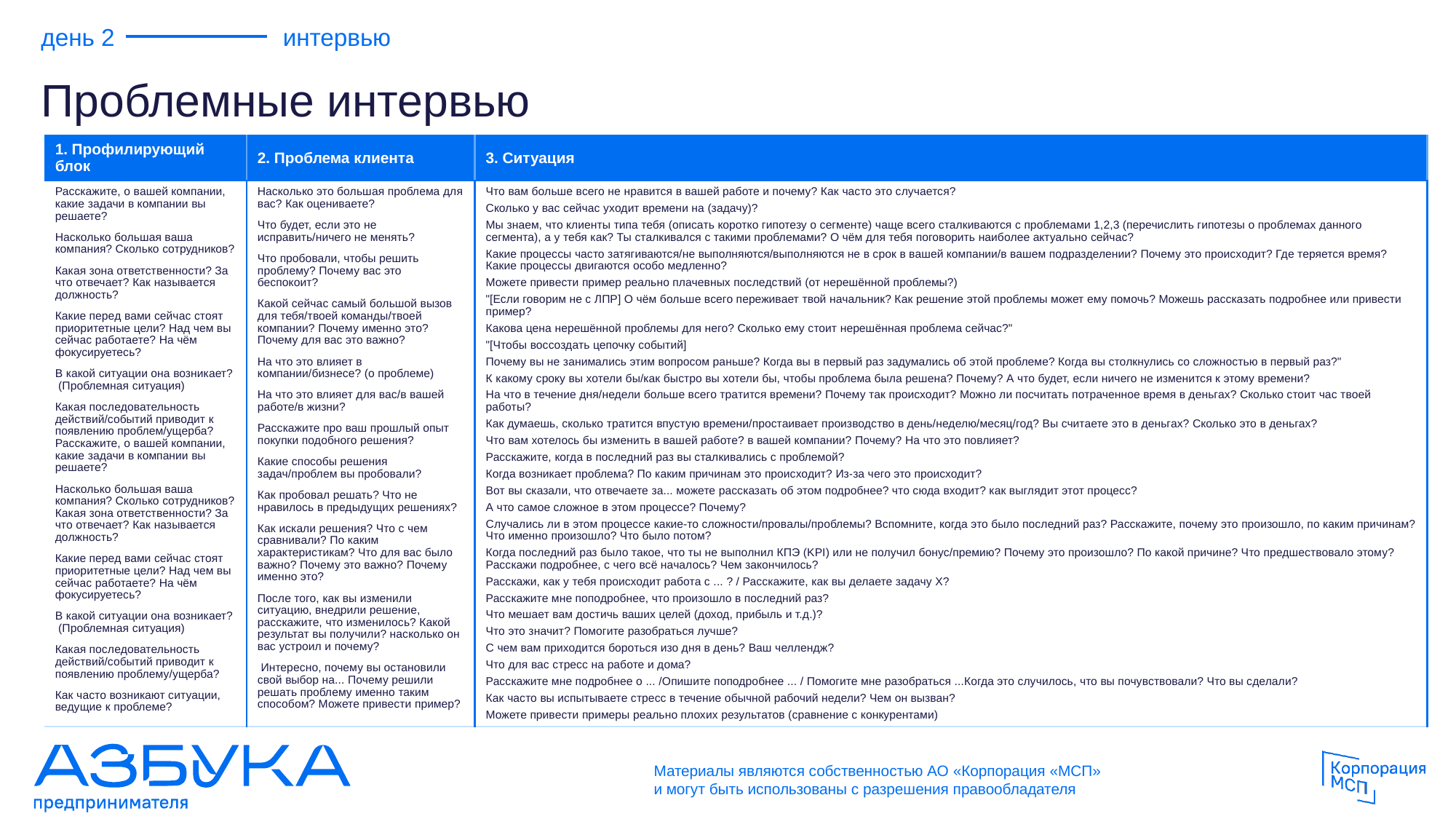

день 2                         интервью
# Проблемные интервью
| 1. Профилирующий блок | 2. Проблема клиента | 3. Ситуация |
| --- | --- | --- |
| Расскажите, о вашей компании, какие задачи в компании вы решаете? Насколько большая ваша компания? Сколько сотрудников? Какая зона ответственности? За что отвечает? Как называется должность? Какие перед вами сейчас стоят приоритетные цели? Над чем вы сейчас работаете? На чём фокусируетесь? В какой ситуации она возникает? (Проблемная ситуация) Какая последовательность действий/событий приводит к появлению проблем/ущерба? Расскажите, о вашей компании, какие задачи в компании вы решаете? Насколько большая ваша компания? Сколько сотрудников? Какая зона ответственности? За что отвечает? Как называется должность? Какие перед вами сейчас стоят приоритетные цели? Над чем вы сейчас работаете? На чём фокусируетесь? В какой ситуации она возникает? (Проблемная ситуация) Какая последовательность действий/событий приводит к появлению проблему/ущерба? Как часто возникают ситуации, ведущие к проблеме? | Насколько это большая проблема для вас? Как оцениваете? Что будет, если это не исправить/ничего не менять? Что пробовали, чтобы решить проблему? Почему вас это беспокоит? Какой сейчас самый большой вызов для тебя/твоей команды/твоей компании? Почему именно это? Почему для вас это важно? На что это влияет в компании/бизнесе? (о проблеме) На что это влияет для вас/в вашей работе/в жизни? Расскажите про ваш прошлый опыт покупки подобного решения? Какие способы решения задач/проблем вы пробовали? Как пробовал решать? Что не нравилось в предыдущих решениях? Как искали решения? Что с чем сравнивали? По каким характеристикам? Что для вас было важно? Почему это важно? Почему именно это? После того, как вы изменили ситуацию, внедрили решение, расскажите, что изменилось? Какой результат вы получили? насколько он вас устроил и почему? Интересно, почему вы остановили свой выбор на... Почему решили решать проблему именно таким способом? Можете привести пример? | Что вам больше всего не нравится в вашей работе и почему? Как часто это случается? Сколько у вас сейчас уходит времени на (задачу)? Мы знаем, что клиенты типа тебя (описать коротко гипотезу о сегменте) чаще всего сталкиваются с проблемами 1,2,3 (перечислить гипотезы о проблемах данного сегмента), а у тебя как? Ты сталкивался с такими проблемами? О чём для тебя поговорить наиболее актуально сейчас? Какие процессы часто затягиваются/не выполняются/выполняются не в срок в вашей компании/в вашем подразделении? Почему это происходит? Где теряется время? Какие процессы двигаются особо медленно? Можете привести пример реально плачевных последствий (от нерешённой проблемы?) "[Если говорим не с ЛПР] О чём больше всего переживает твой начальник? Как решение этой проблемы может ему помочь? Можешь рассказать подробнее или привести пример? Какова цена нерешённой проблемы для него? Сколько ему стоит нерешённая проблема сейчас?" "[Чтобы воссоздать цепочку событий] Почему вы не занимались этим вопросом раньше? Когда вы в первый раз задумались об этой проблеме? Когда вы столкнулись со сложностью в первый раз?" К какому сроку вы хотели бы/как быстро вы хотели бы, чтобы проблема была решена? Почему? А что будет, если ничего не изменится к этому времени? На что в течение дня/недели больше всего тратится времени? Почему так происходит? Можно ли посчитать потраченное время в деньгах? Сколько стоит час твоей работы? Как думаешь, сколько тратится впустую времени/простаивает производство в день/неделю/месяц/год? Вы считаете это в деньгах? Сколько это в деньгах? Что вам хотелось бы изменить в вашей работе? в вашей компании? Почему? На что это повлияет? Расскажите, когда в последний раз вы сталкивались с проблемой? Когда возникает проблема? По каким причинам это происходит? Из-за чего это происходит? Вот вы сказали, что отвечаете за... можете рассказать об этом подробнее? что сюда входит? как выглядит этот процесс? А что самое сложное в этом процессе? Почему? Случались ли в этом процессе какие-то сложности/провалы/проблемы? Вспомните, когда это было последний раз? Расскажите, почему это произошло, по каким причинам? Что именно произошло? Что было потом? Когда последний раз было такое, что ты не выполнил КПЭ (KPI) или не получил бонус/премию? Почему это произошло? По какой причине? Что предшествовало этому? Расскажи подробнее, с чего всё началось? Чем закончилось? Расскажи, как у тебя происходит работа с ... ? / Расскажите, как вы делаете задачу Х? Расскажите мне поподробнее, что произошло в последний раз? Что мешает вам достичь ваших целей (доход, прибыль и т.д.)? Что это значит? Помогите разобраться лучше? С чем вам приходится бороться изо дня в день? Ваш челлендж? Что для вас стресс на работе и дома? Расскажите мне подробнее о ... /Опишите поподробнее ... / Помогите мне разобраться ...Когда это случилось, что вы почувствовали? Что вы сделали? Как часто вы испытываете стресс в течение обычной рабочий недели? Чем он вызван? Можете привести примеры реально плохих результатов (сравнение с конкурентами) |